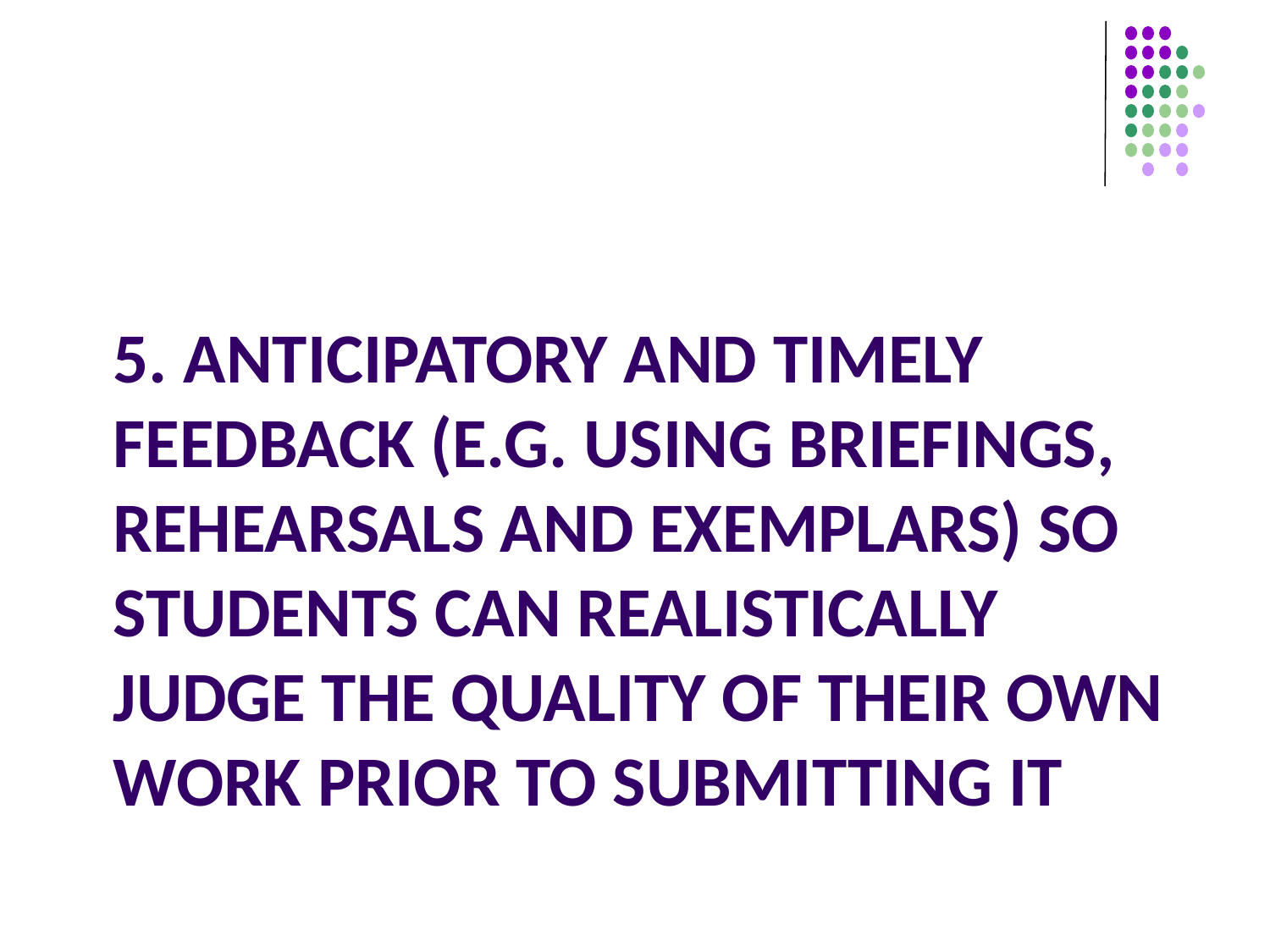

# 5. Anticipatory and timely feedback (e.g. using briefings, rehearsals and exemplars) so students can realistically judge the quality of their own work prior to submitting it